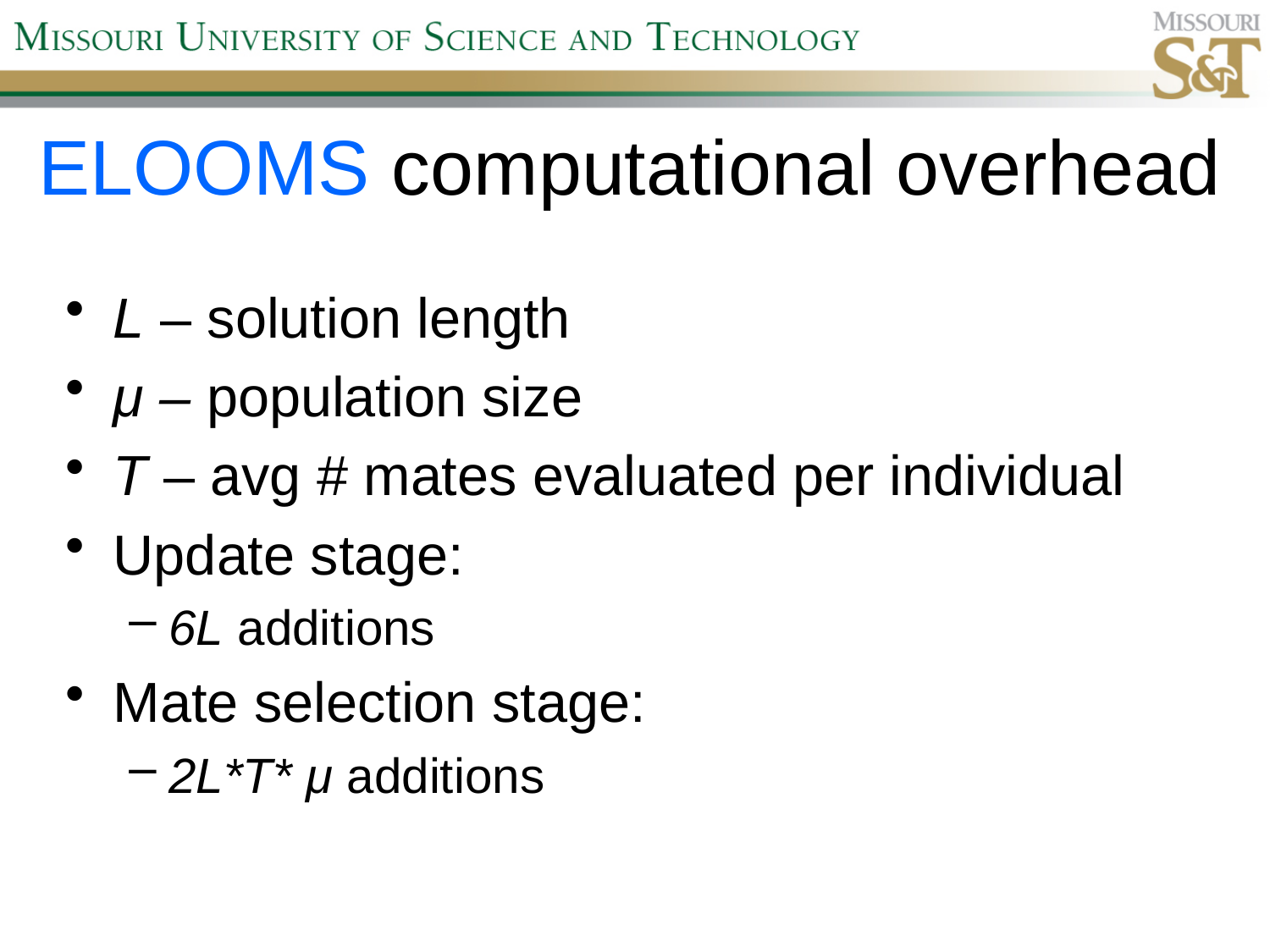

# ELOOMS computational overhead
L – solution length
μ – population size
T – avg # mates evaluated per individual
Update stage:
6L additions
Mate selection stage:
2L*T* μ additions